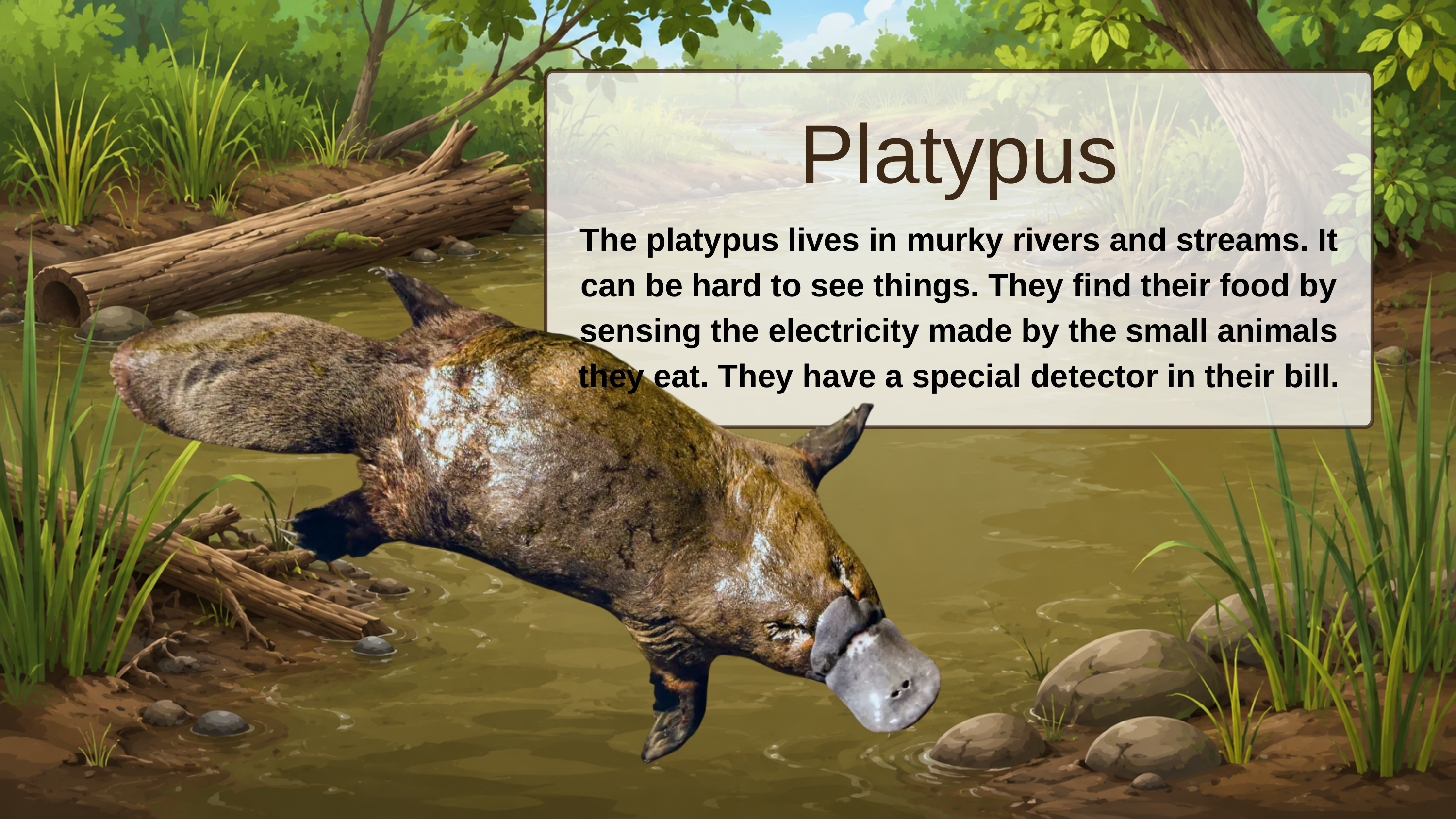

Platypus

The platypus lives in murky rivers and streams. It can be hard to see things. They find their food by sensing the electricity made by the small animals they eat. They have a special detector in their bill.